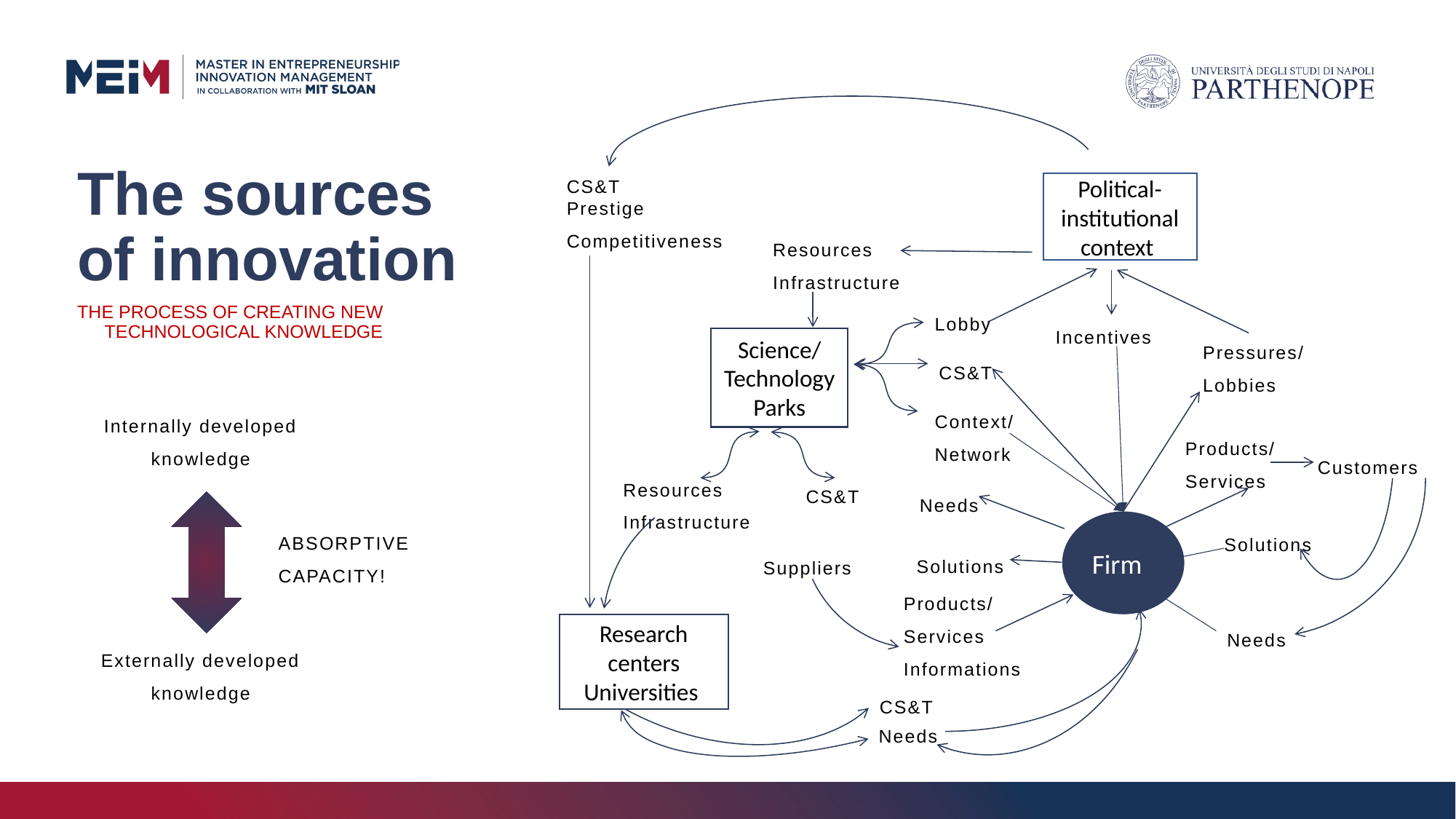

CS&T
Prestige
Competitiveness
Political- institutional context
Resources
Infrastructure
Lobby
Incentives
Pressures/ Lobbies
Science/ Technology Parks
CS&T
Context/ Network
Products/ Services
Customers
Resources
Infrastructure
CS&T
Needs
Firm
Solutions
Solutions
Suppliers
Products/ Services
Informations
Needs
Research centers
Universities
CS&T
Needs

# The sources of innovation
THE PROCESS OF CREATING NEW TECHNOLOGICAL KNOWLEDGE
Internally developed knowledge
ABSORPTIVE CAPACITY!

Externally developed knowledge